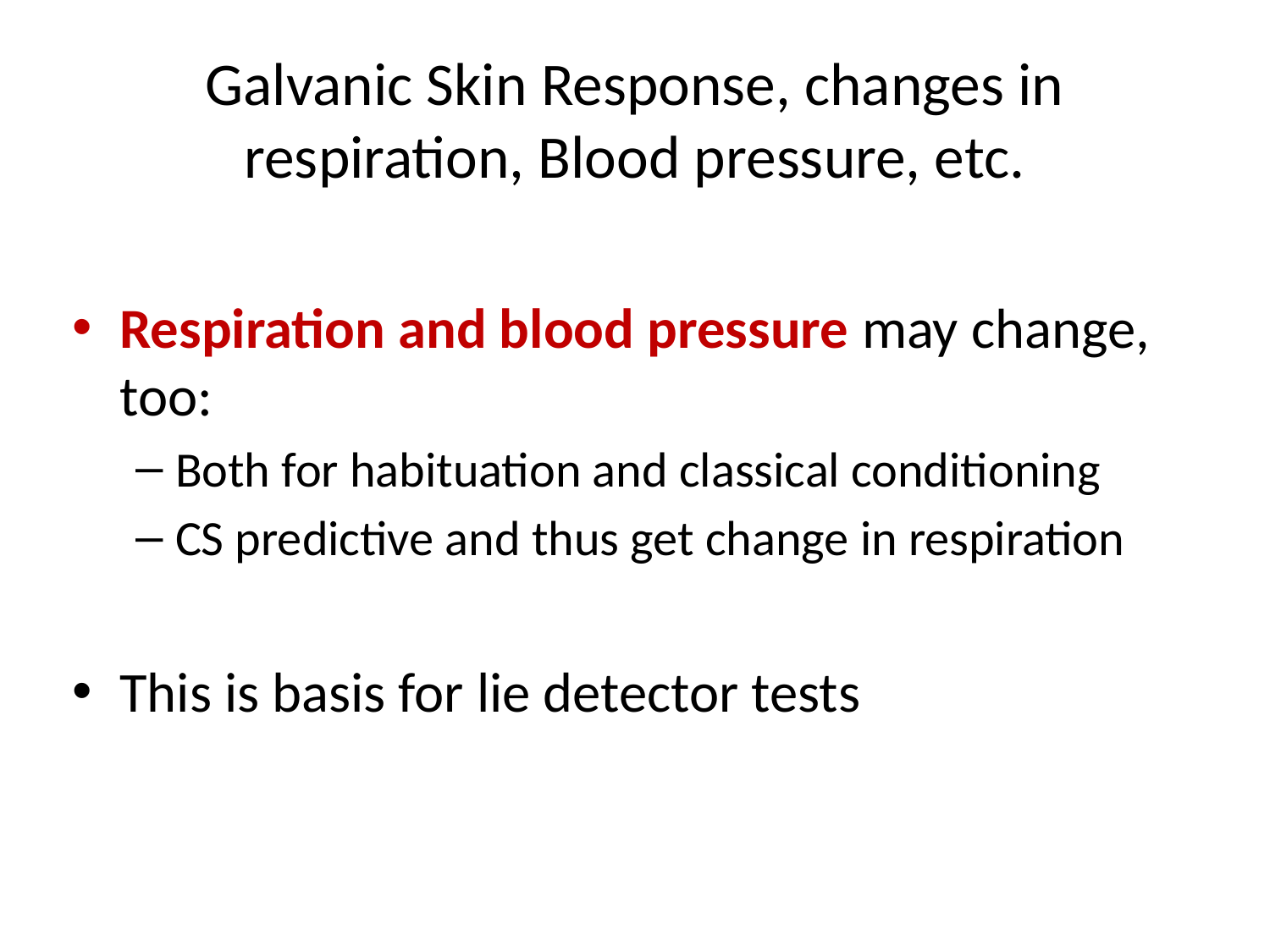

# Galvanic Skin Response, changes in respiration, Blood pressure, etc.
Respiration and blood pressure may change, too:
Both for habituation and classical conditioning
CS predictive and thus get change in respiration

This is basis for lie detector tests